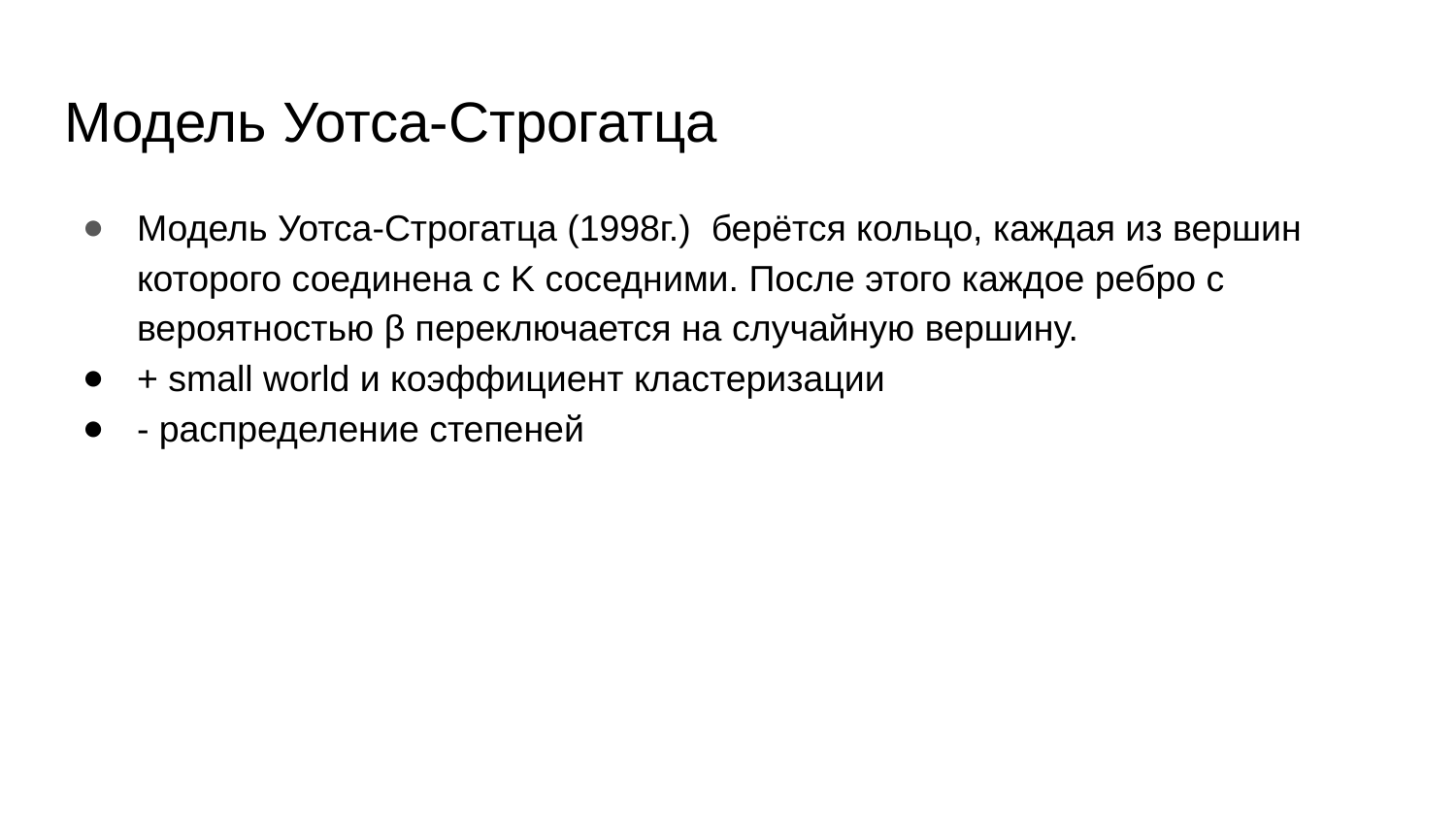

# Модель Уотса-Строгатца
Модель Уотса-Строгатца (1998г.)  берётся кольцо, каждая из вершин которого соединена с K соседними. После этого каждое ребро с вероятностью β переключается на случайную вершину.
+ small world и коэффициент кластеризации
- распределение степеней